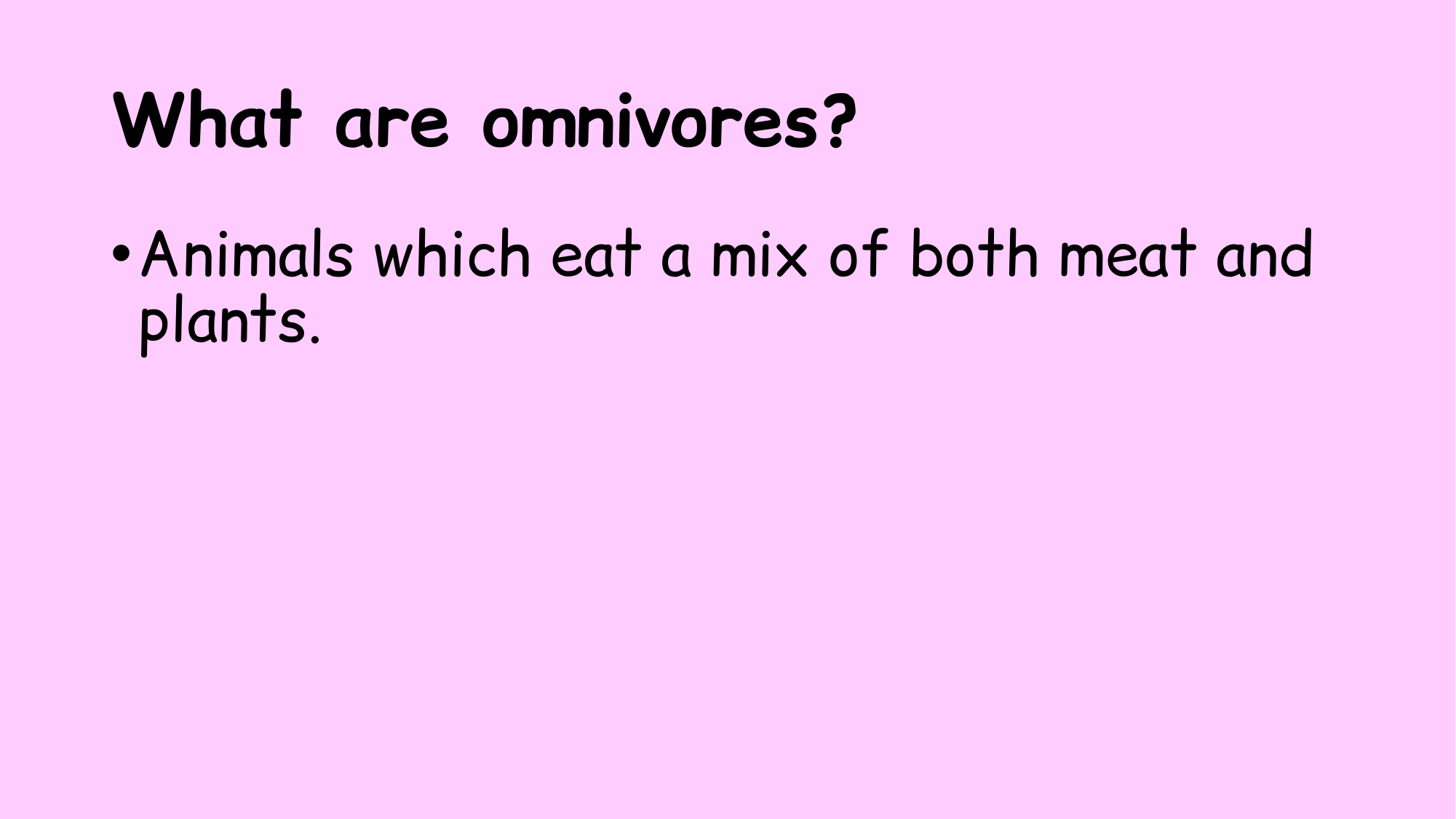

# What are omnivores?
Animals which eat a mix of both meat and plants.